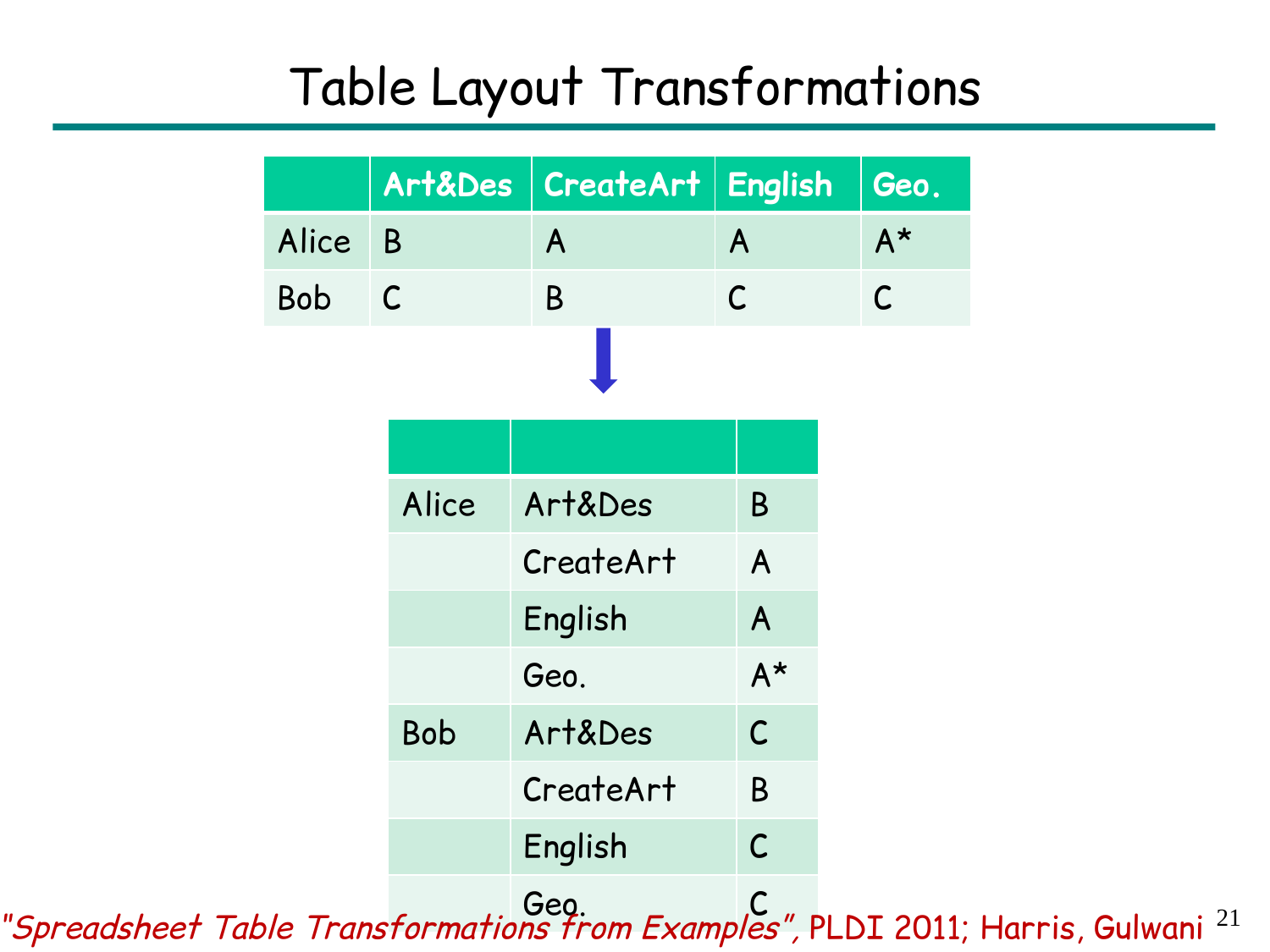

# Table Layout Transformations
|  | Art&Des | CreateArt | English | Geo. |
| --- | --- | --- | --- | --- |
| Alice | B | A | A | A\* |
| Bob | C | B | C | C |

|  |  |  |
| --- | --- | --- |
| Alice | Art&Des | B |
|  | CreateArt | A |
|  | English | A |
|  | Geo. | A\* |
| Bob | Art&Des | C |
|  | CreateArt | B |
|  | English | C |
|  | Geo. | C |
21
“Spreadsheet Table Transformations from Examples”, PLDI 2011; Harris, Gulwani